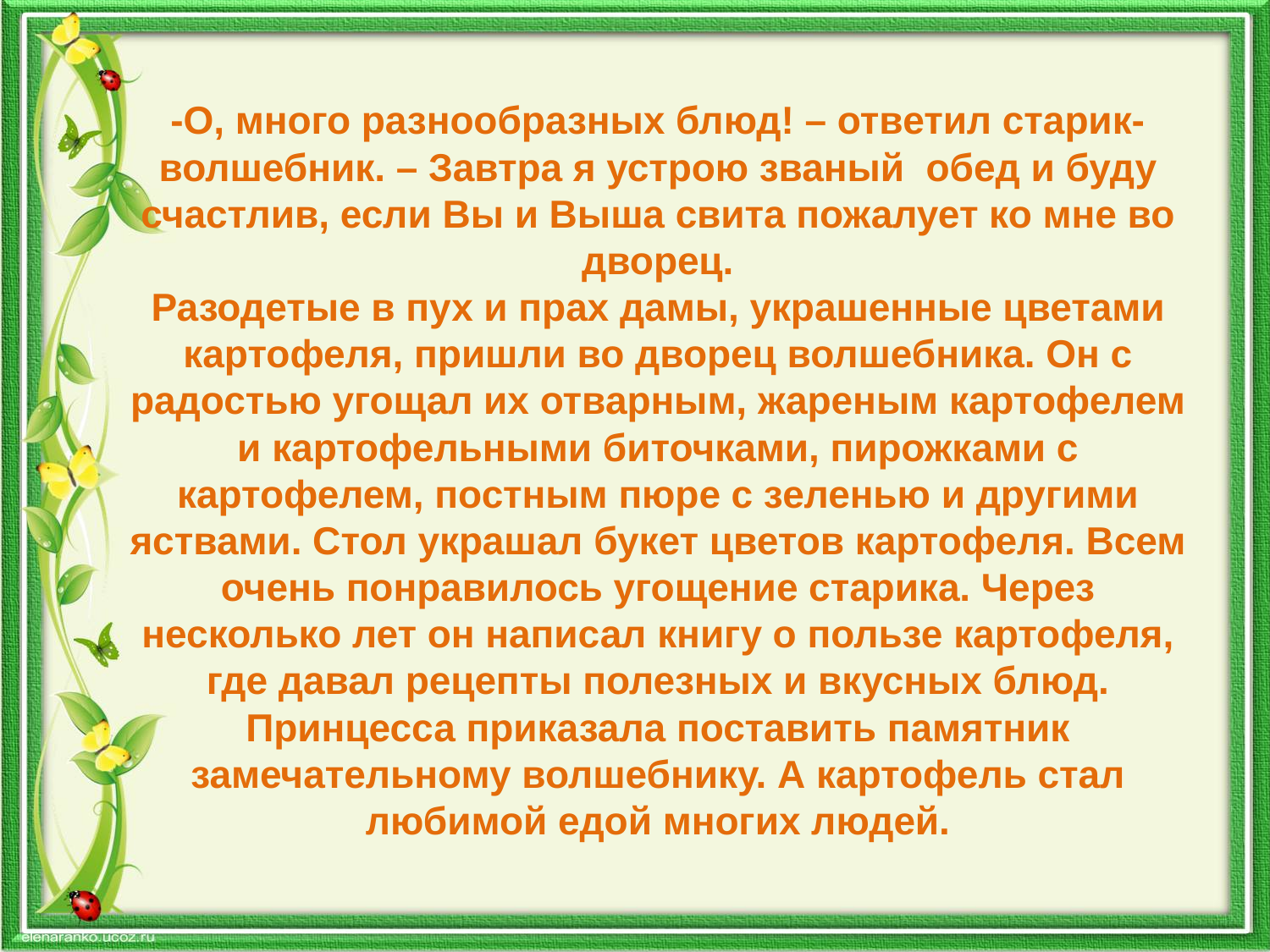

# -О, много разнообразных блюд! – ответил старик-волшебник. – Завтра я устрою званый  обед и буду счастлив, если Вы и Выша свита пожалует ко мне во дворец. Разодетые в пух и прах дамы, украшенные цветами картофеля, пришли во дворец волшебника. Он с радостью угощал их отварным, жареным картофелем и картофельными биточками, пирожками с картофелем, постным пюре с зеленью и другими яствами. Стол украшал букет цветов картофеля. Всем очень понравилось угощение старика. Через несколько лет он написал книгу о пользе картофеля, где давал рецепты полезных и вкусных блюд. Принцесса приказала поставить памятник замечательному волшебнику. А картофель стал любимой едой многих людей.